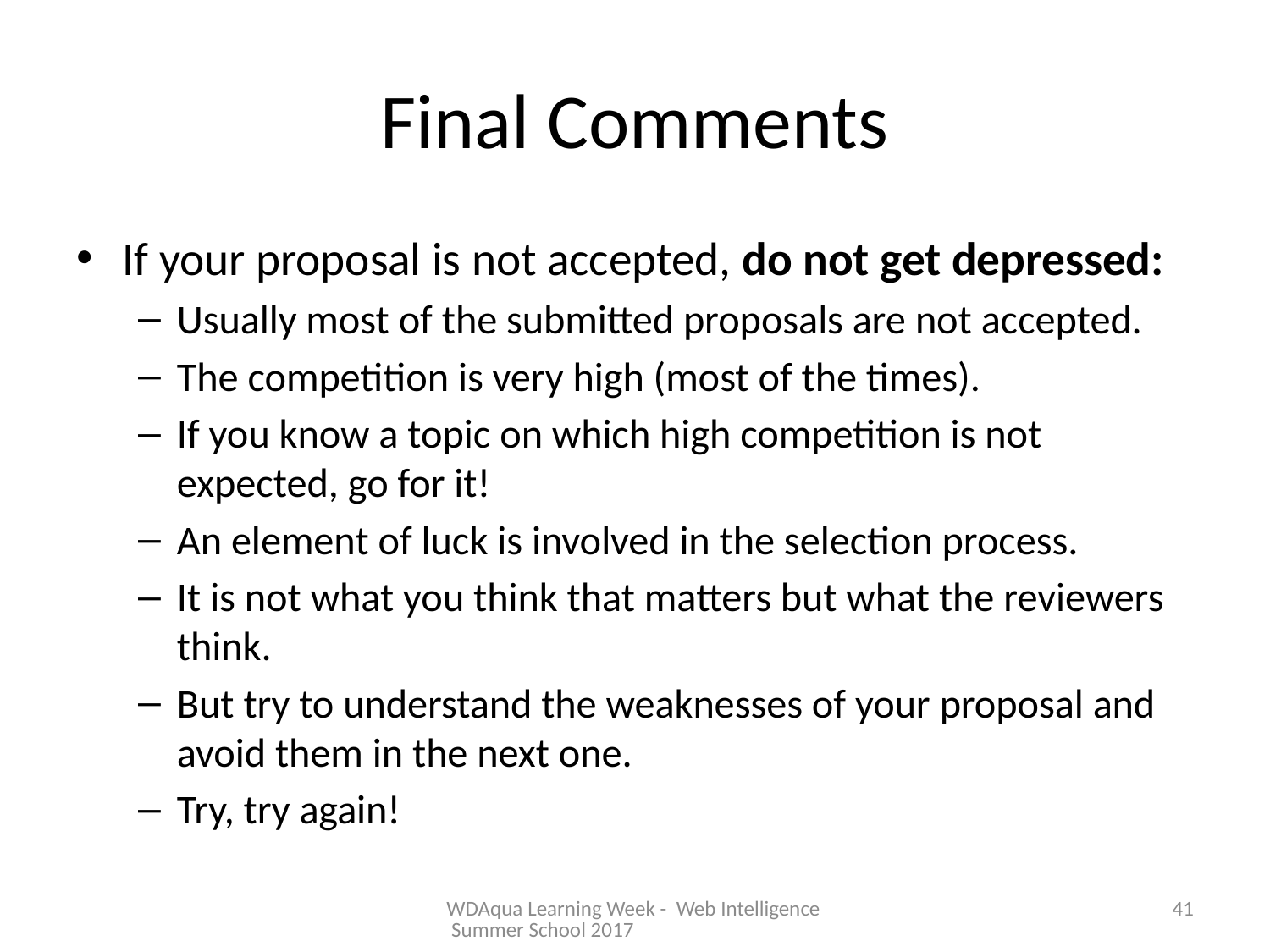

# Final Comments
If your proposal is not accepted, do not get depressed:
Usually most of the submitted proposals are not accepted.
The competition is very high (most of the times).
If you know a topic on which high competition is not expected, go for it!
An element of luck is involved in the selection process.
It is not what you think that matters but what the reviewers think.
But try to understand the weaknesses of your proposal and avoid them in the next one.
Try, try again!
WDAqua Learning Week -  Web Intelligence Summer School 2017
41